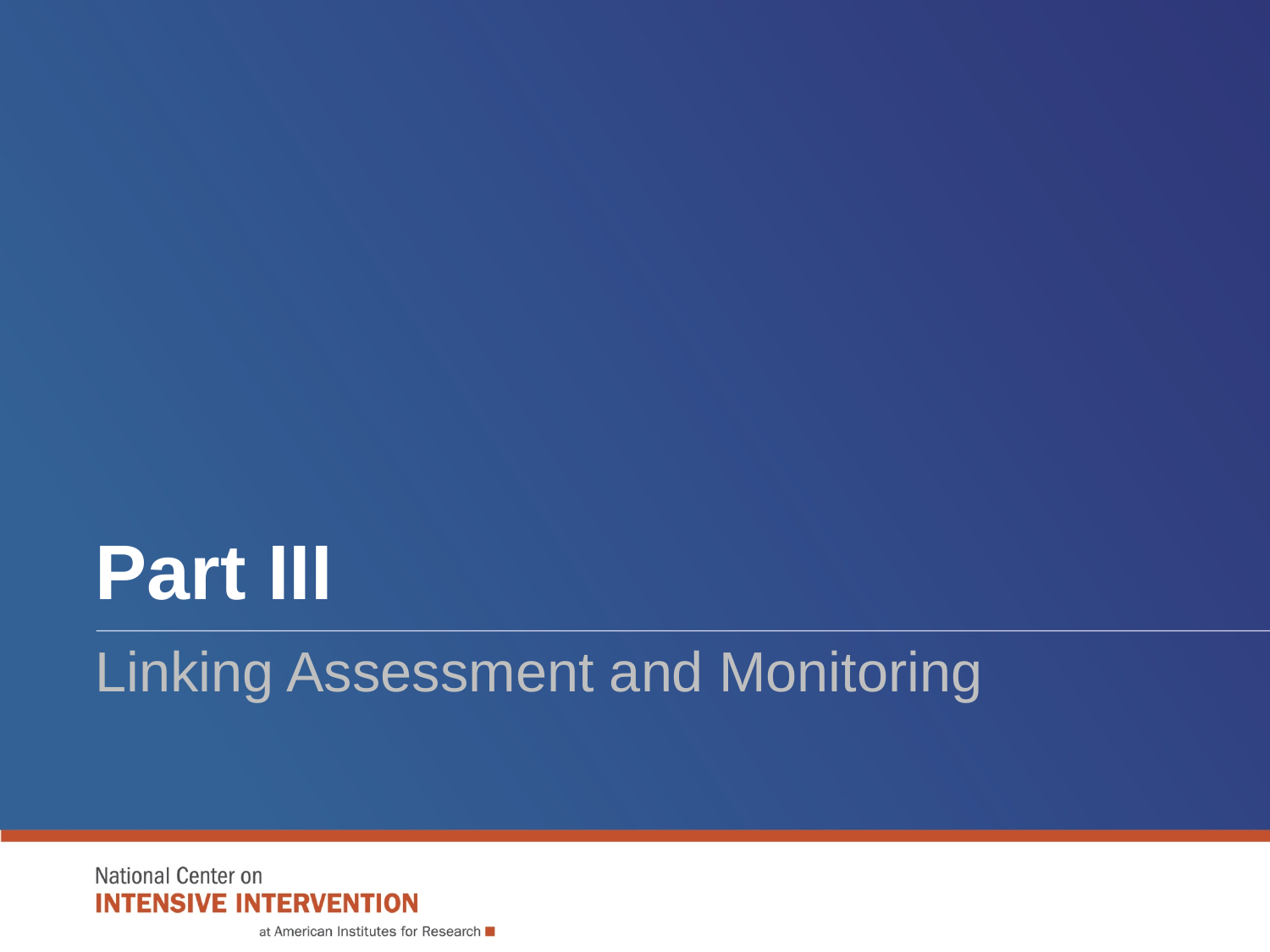

# Part III
Linking Assessment and Monitoring